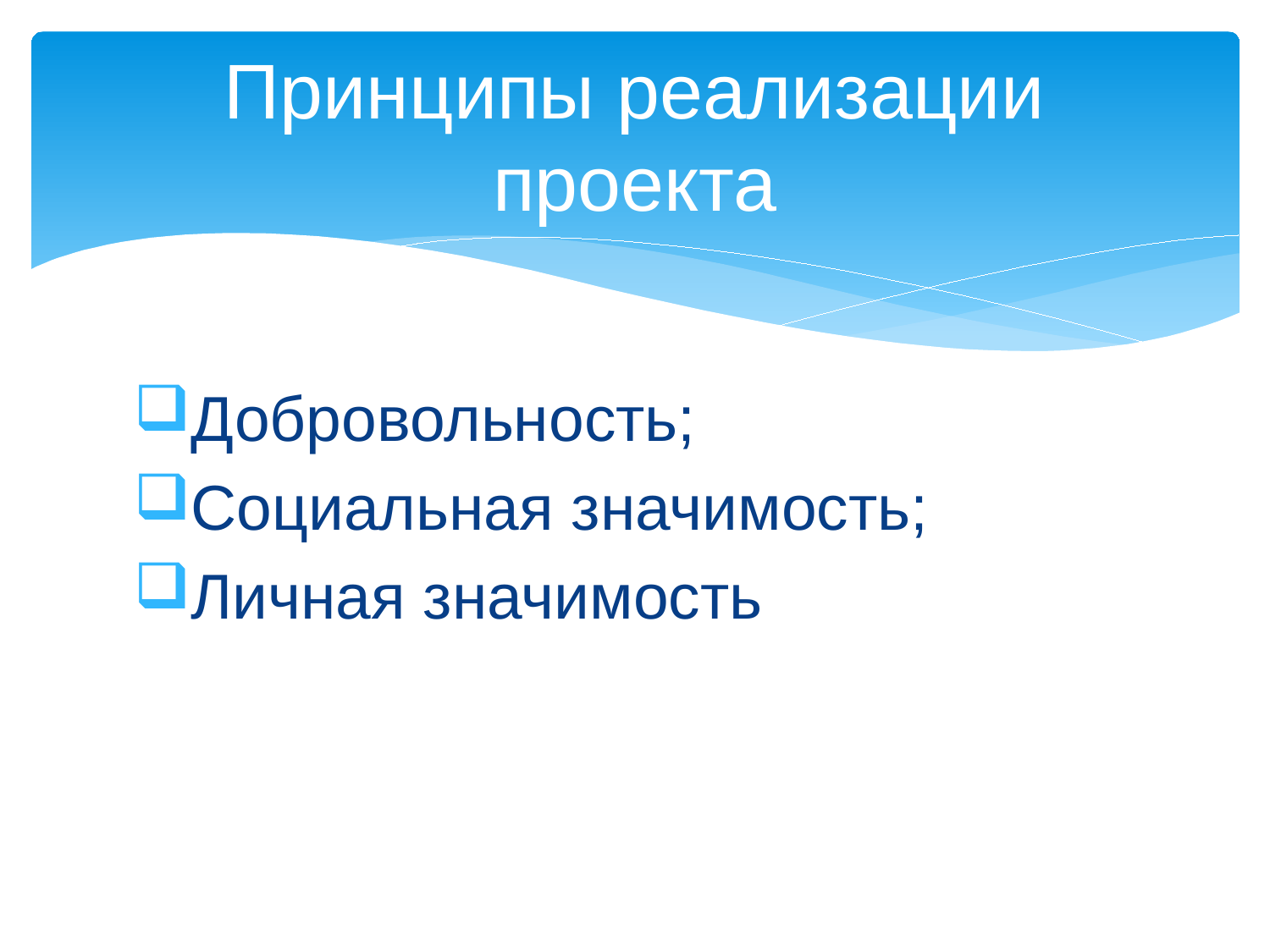

# Принципы реализации проекта
Добровольность;
Социальная значимость;
Личная значимость